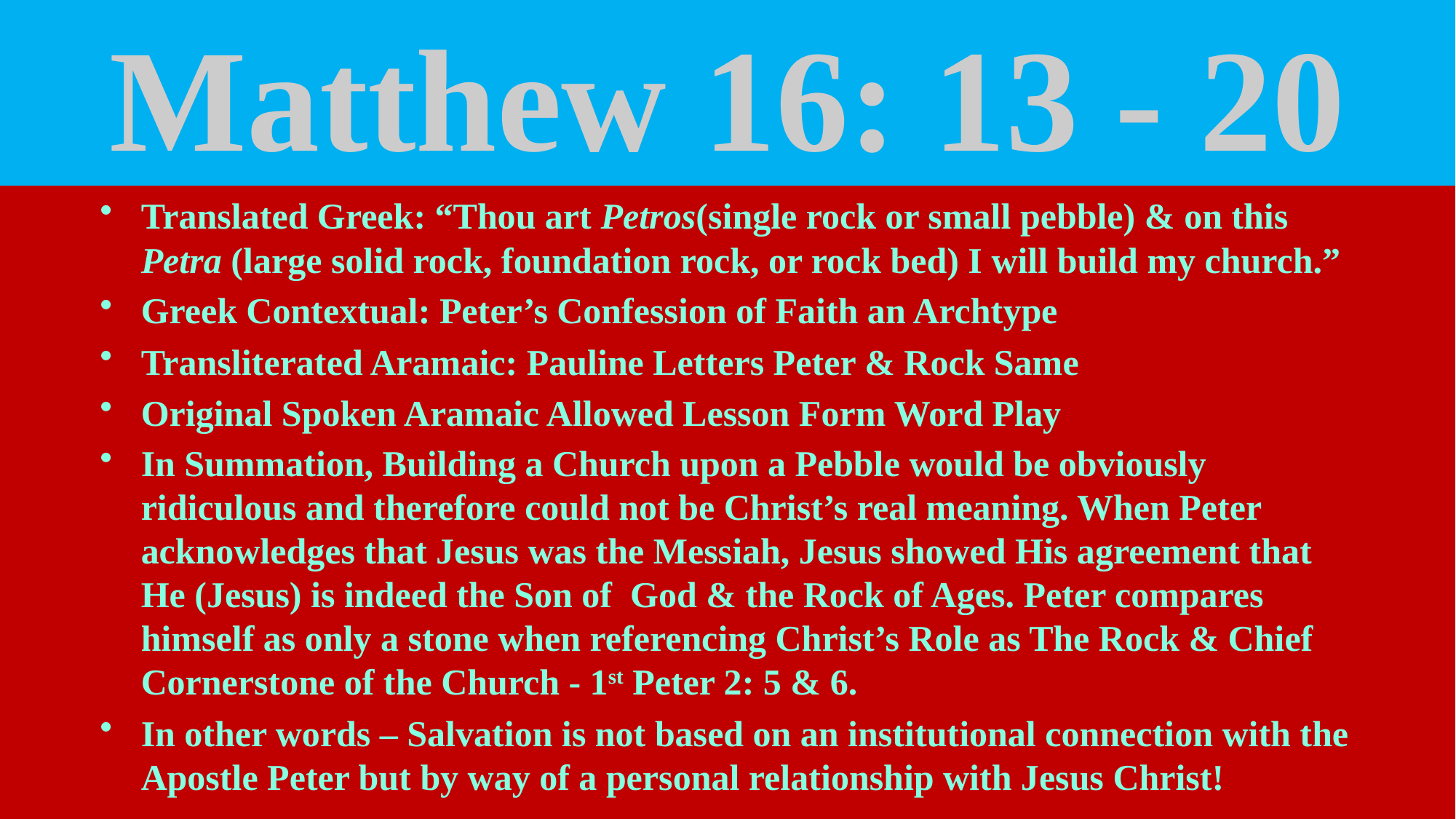

Matthew 16: 13 - 20
Translated Greek: “Thou art Petros(single rock or small pebble) & on this Petra (large solid rock, foundation rock, or rock bed) I will build my church.”
Greek Contextual: Peter’s Confession of Faith an Archtype
Transliterated Aramaic: Pauline Letters Peter & Rock Same
Original Spoken Aramaic Allowed Lesson Form Word Play
In Summation, Building a Church upon a Pebble would be obviously ridiculous and therefore could not be Christ’s real meaning. When Peter acknowledges that Jesus was the Messiah, Jesus showed His agreement that He (Jesus) is indeed the Son of  God & the Rock of Ages. Peter compares  himself as only a stone when referencing Christ’s Role as The Rock & Chief Cornerstone of the Church - 1st Peter 2: 5 & 6.
In other words – Salvation is not based on an institutional connection with the Apostle Peter but by way of a personal relationship with Jesus Christ!